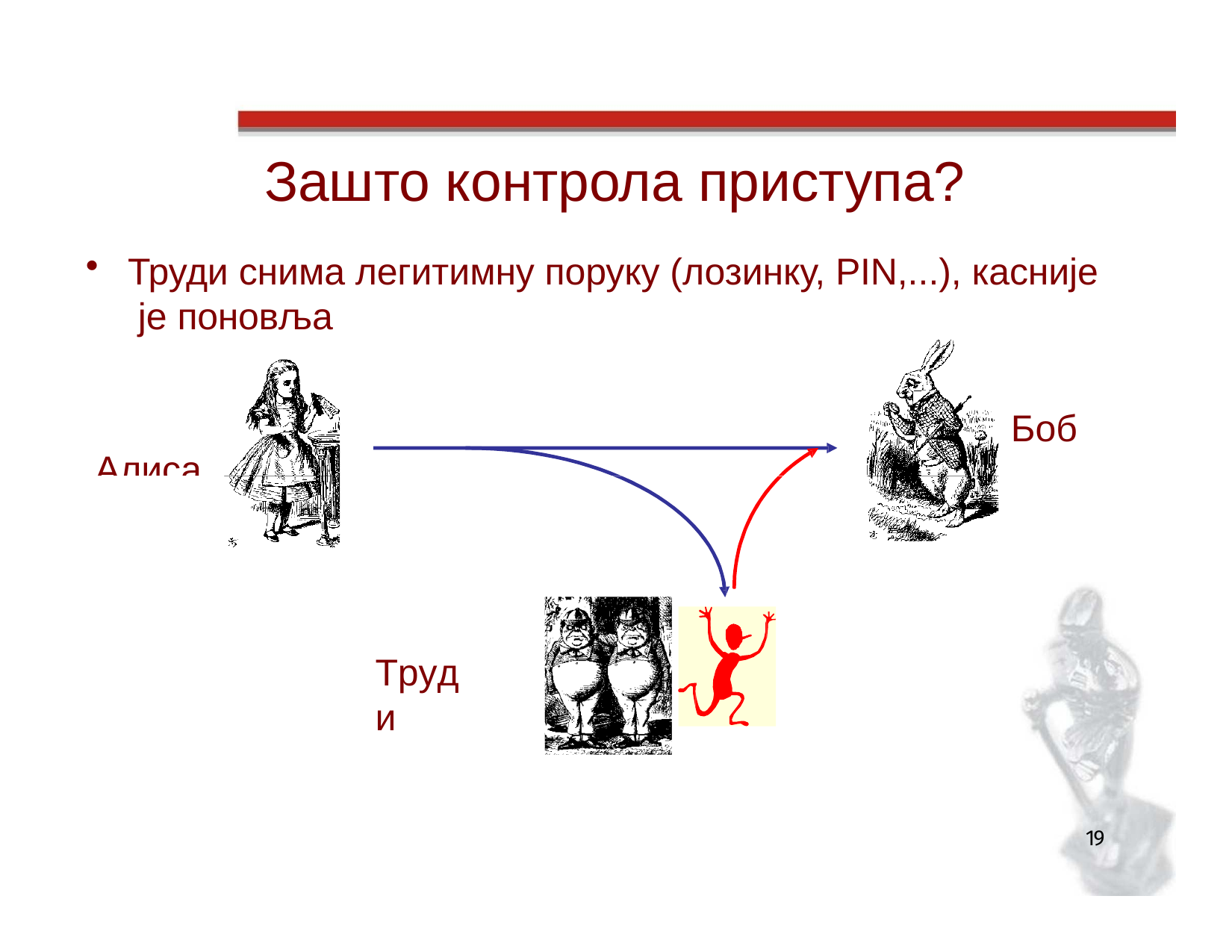

# Зашто контрола приступа?
Труди снима легитимну поруку (лозинку, PIN,...), касније  је поновља

Боб
Алиса

Труди

19